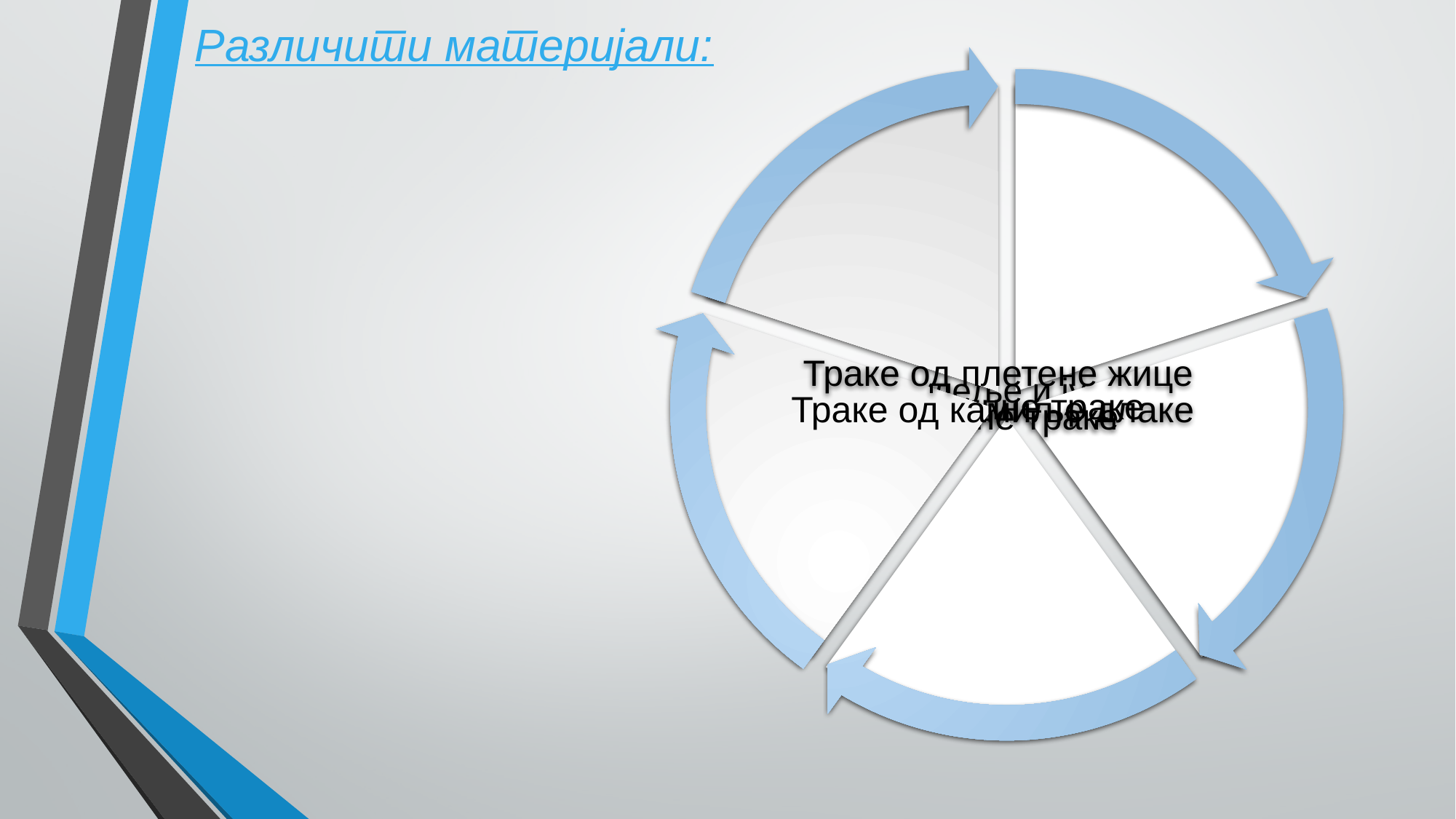

Различити материјали:
Ланене кудеље и јутане траке
Челичне траке
Гумене траке
Траке од камиље длаке
Траке од плетене жице